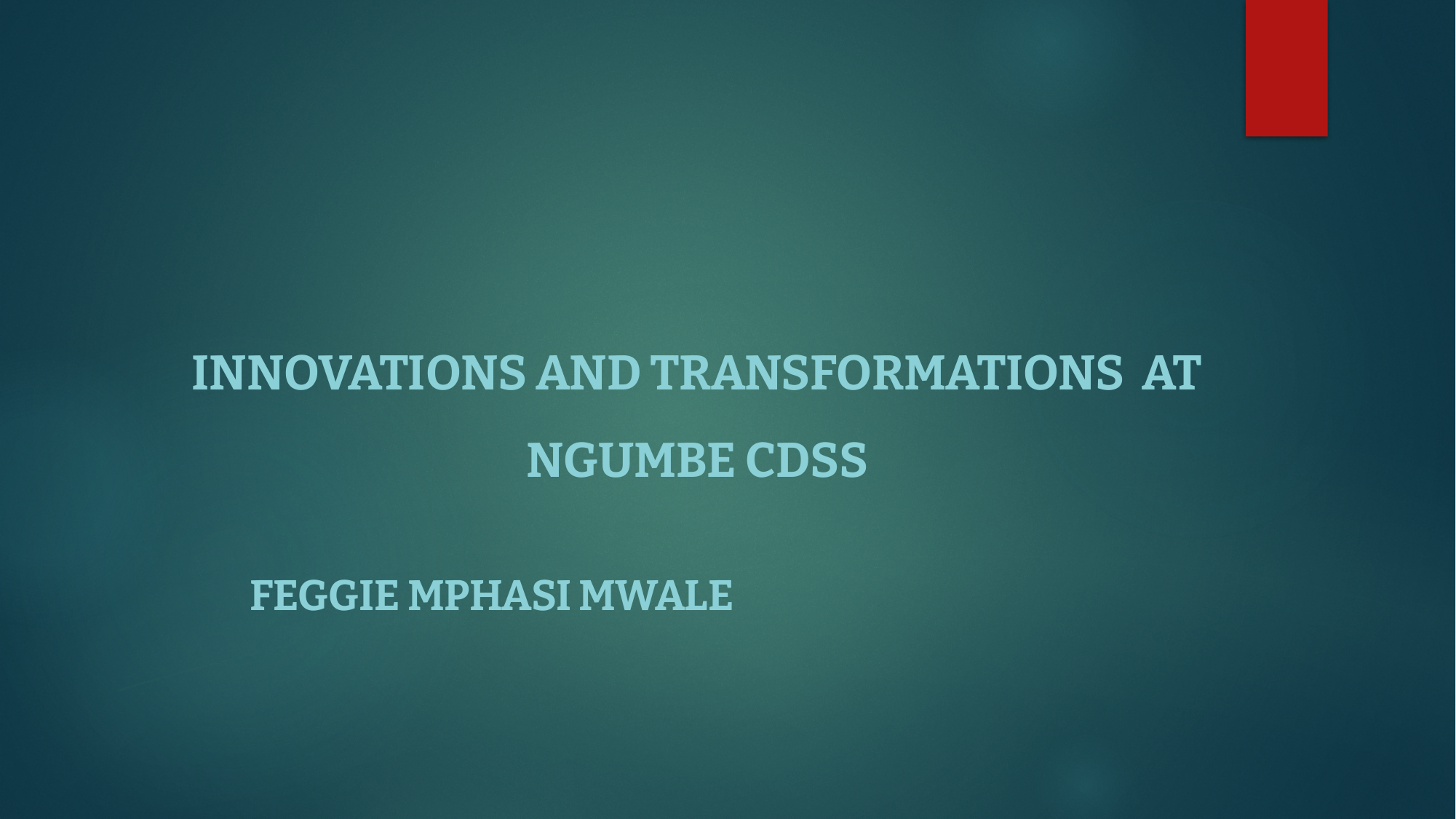

INNOVATIONS AND TRANSFORMATIONS  AT NGUMBE CDSS

         FEGGIE MPHASI MWALE